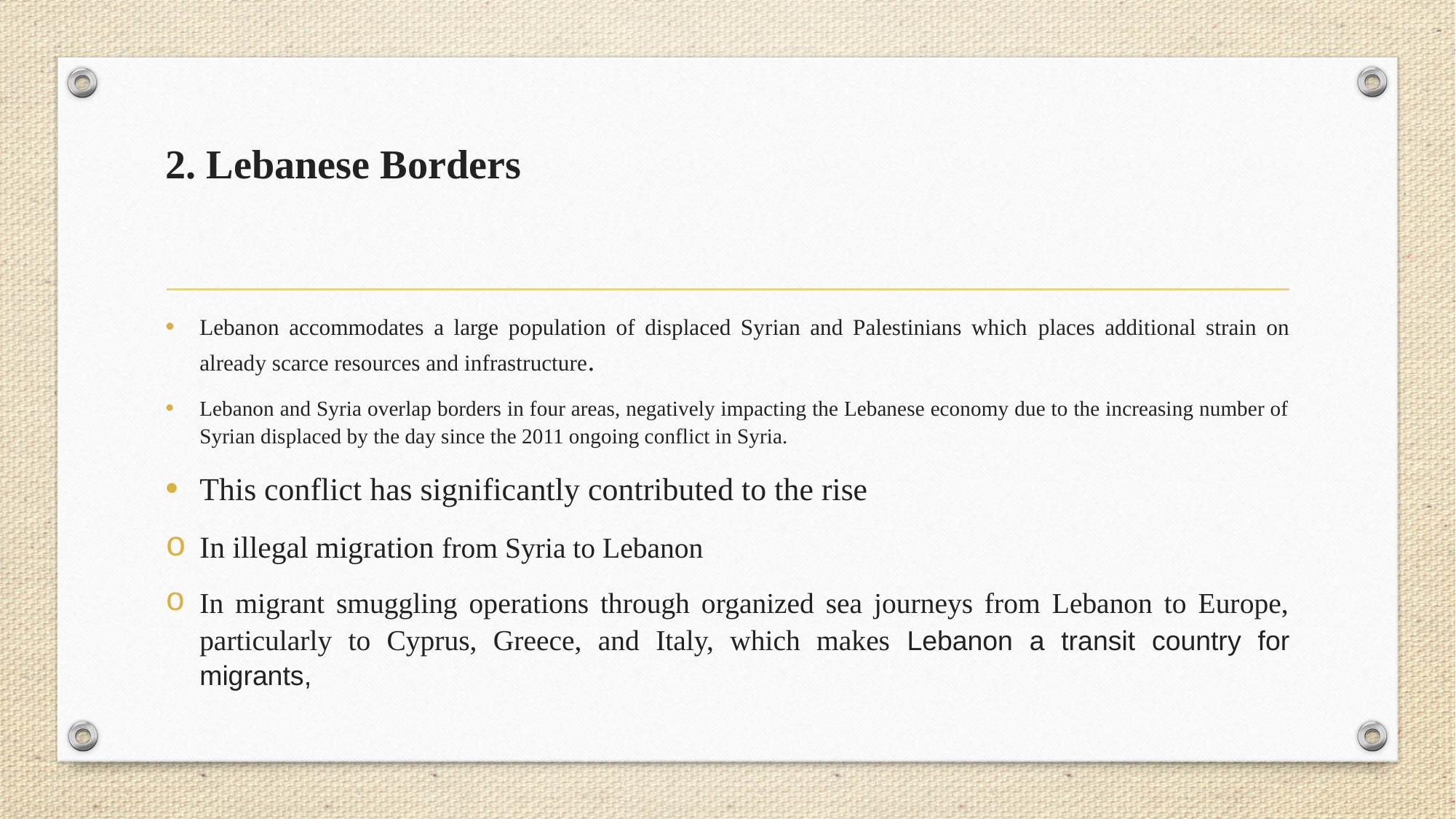

# 2. Lebanese Borders
Lebanon accommodates a large population of displaced Syrian and Palestinians which places additional strain on already scarce resources and infrastructure.
Lebanon and Syria overlap borders in four areas, negatively impacting the Lebanese economy due to the increasing number of Syrian displaced by the day since the 2011 ongoing conflict in Syria.
This conflict has significantly contributed to the rise
In illegal migration from Syria to Lebanon
In migrant smuggling operations through organized sea journeys from Lebanon to Europe, particularly to Cyprus, Greece, and Italy, which makes Lebanon a transit country for migrants,